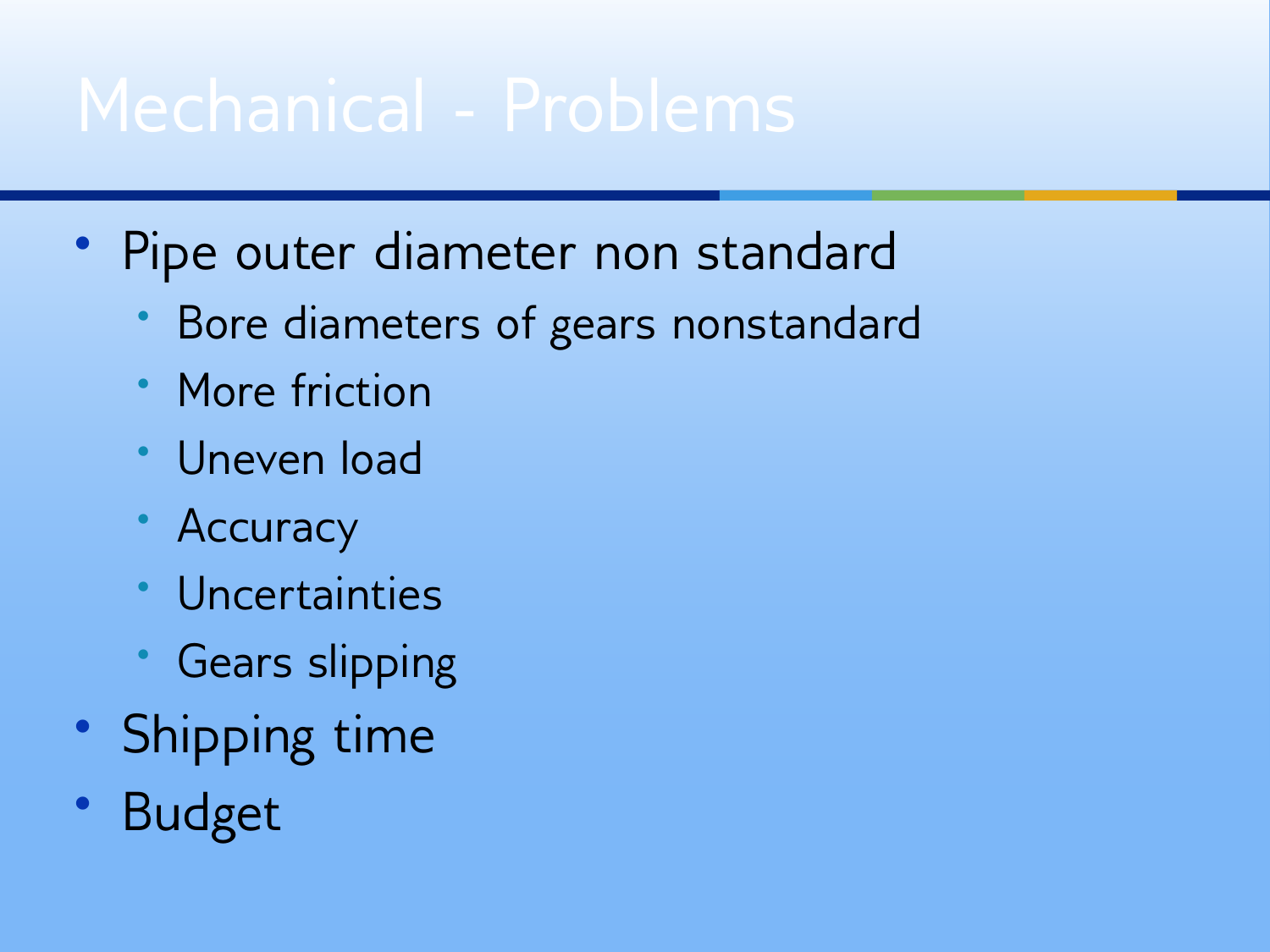

# Mechanical - Problems
Pipe outer diameter non standard
Bore diameters of gears nonstandard
More friction
Uneven load
Accuracy
Uncertainties
Gears slipping
Shipping time
Budget